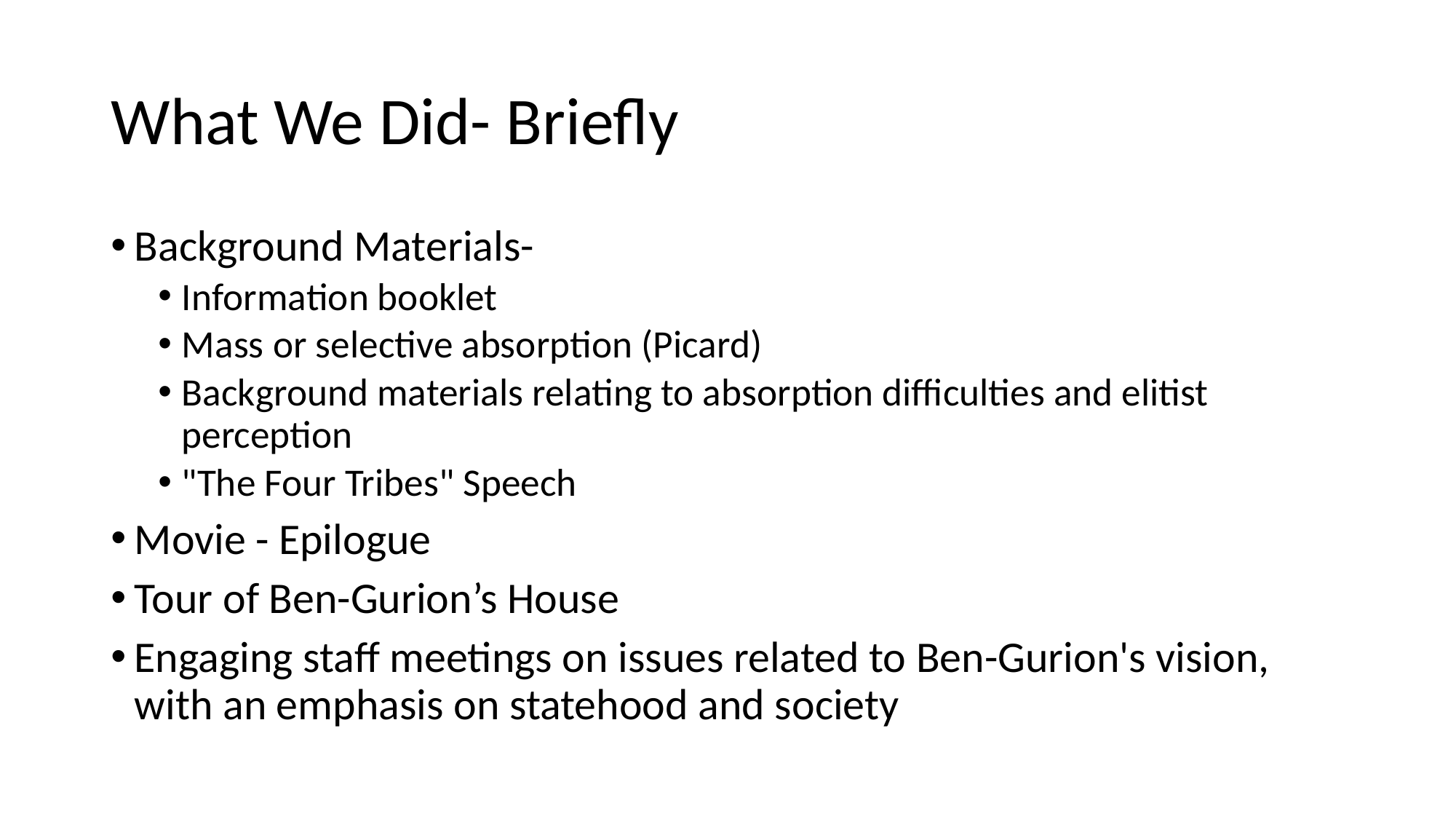

# What We Did- Briefly
Background Materials-
Information booklet
Mass or selective absorption (Picard)
Background materials relating to absorption difficulties and elitist perception
"The Four Tribes" Speech
Movie - Epilogue
Tour of Ben-Gurion’s House
Engaging staff meetings on issues related to Ben-Gurion's vision, with an emphasis on statehood and society